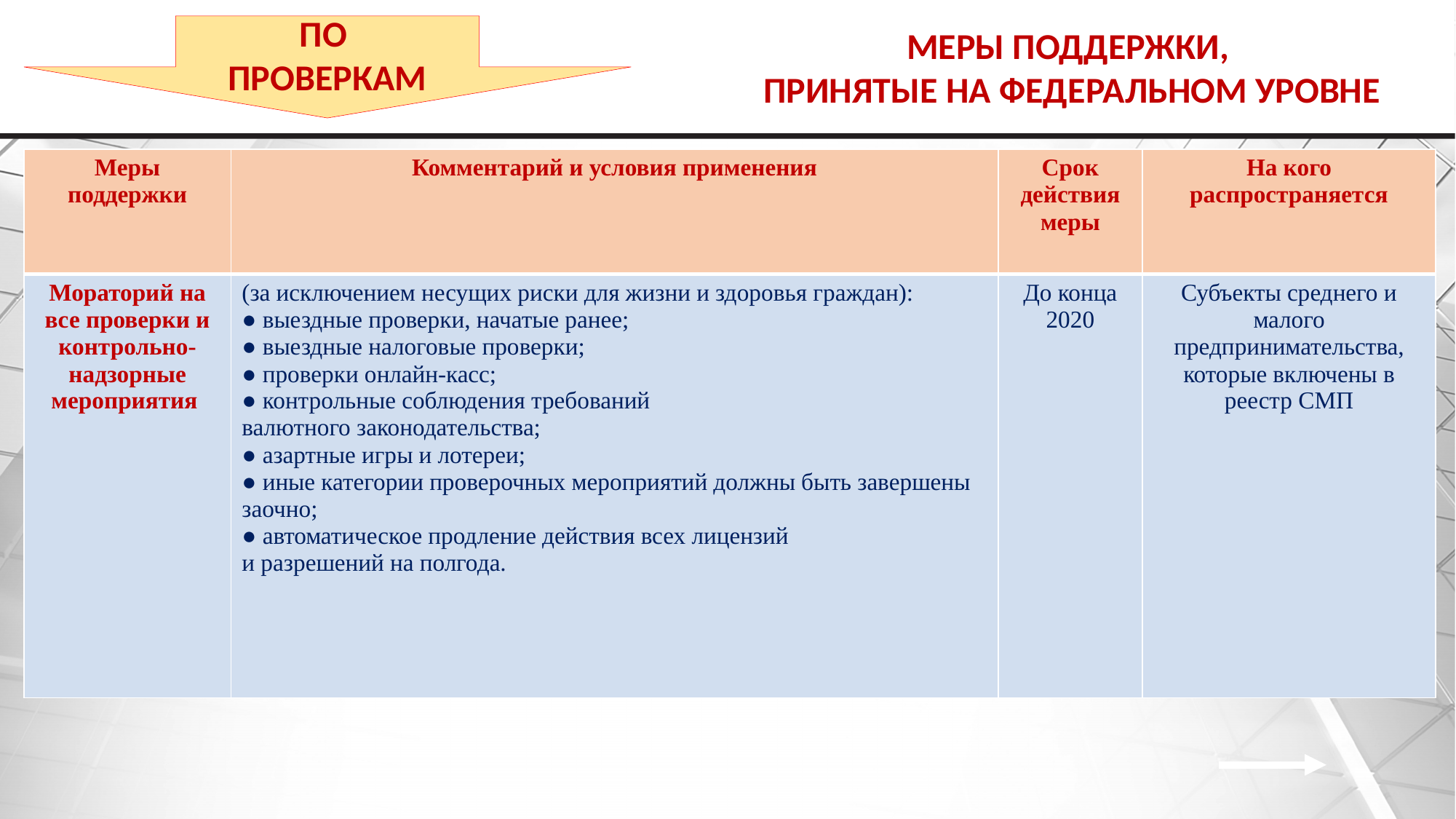

ПО
ПРОВЕРКАМ
МЕРЫ ПОДДЕРЖКИ,
ПРИНЯТЫЕ НА ФЕДЕРАЛЬНОМ УРОВНЕ
| Меры поддержки | Комментарий и условия применения | Срок действия меры | На кого распространяется |
| --- | --- | --- | --- |
| Мораторий на все проверки и контрольно-надзорные мероприятия | (за исключением несущих риски для жизни и здоровья граждан): ● выездные проверки, начатые ранее; ● выездные налоговые проверки; ● проверки онлайн-касс; ● контрольные соблюдения требований валютного законодательства; ● азартные игры и лотереи; ● иные категории проверочных мероприятий должны быть завершены заочно; ● автоматическое продление действия всех лицензий и разрешений на полгода. | До конца 2020 | Субъекты среднего и малого предпринимательства, которые включены в реестр СМП |